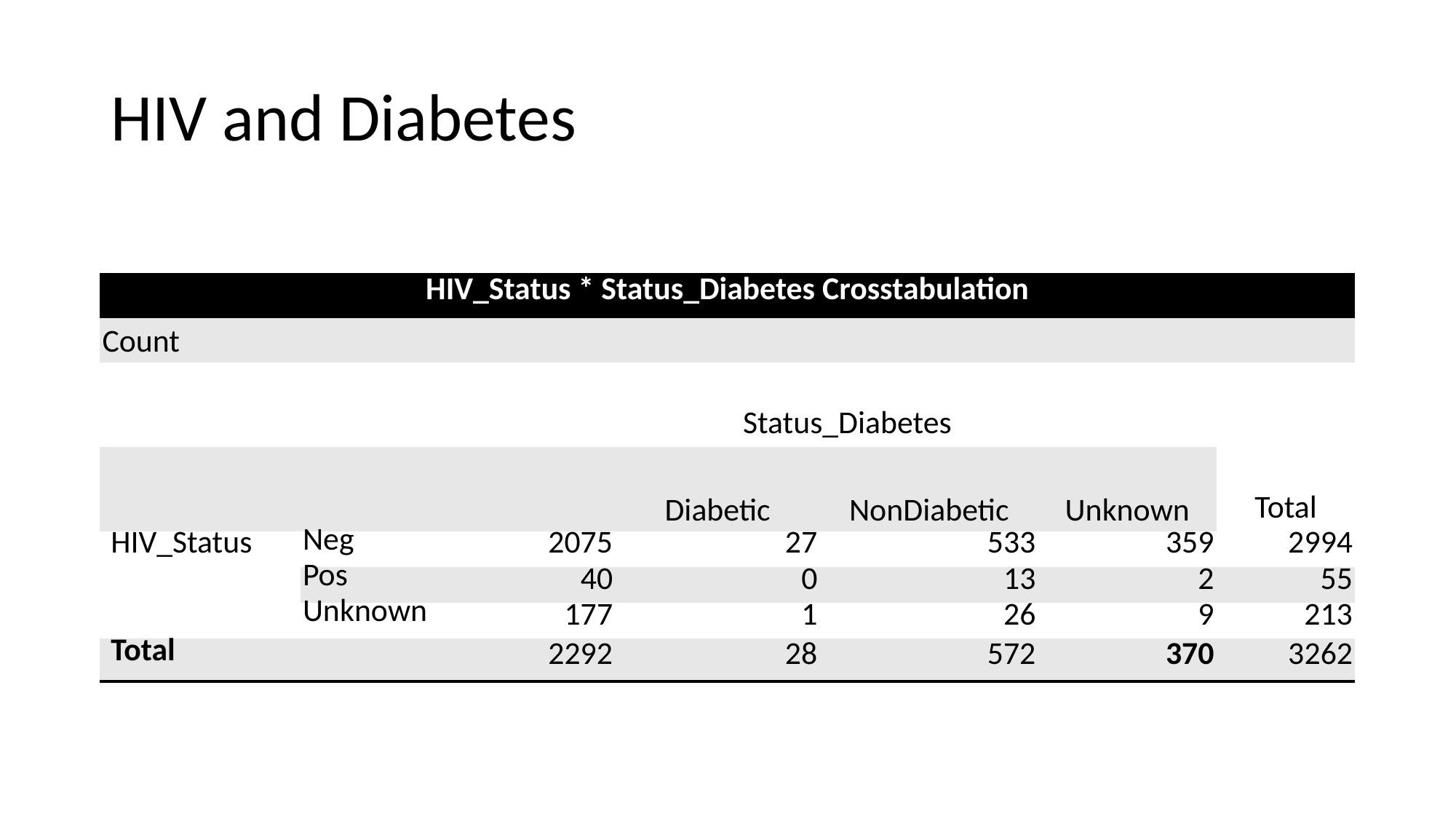

HIV and Diabetes
| HIV\_Status \* Status\_Diabetes Crosstabulation |  |  |  |  |  |  |
| --- | --- | --- | --- | --- | --- | --- |
| Count |  |  |  |  |  |  |
|  |  | Status\_Diabetes |  |  |  | Total |
|  |  |  | Diabetic | NonDiabetic | Unknown |  |
| HIV\_Status | Neg | 2075 | 27 | 533 | 359 | 2994 |
|  | Pos | 40 | 0 | 13 | 2 | 55 |
|  | Unknown | 177 | 1 | 26 | 9 | 213 |
| Total |  | 2292 | 28 | 572 | 370 | 3262 |